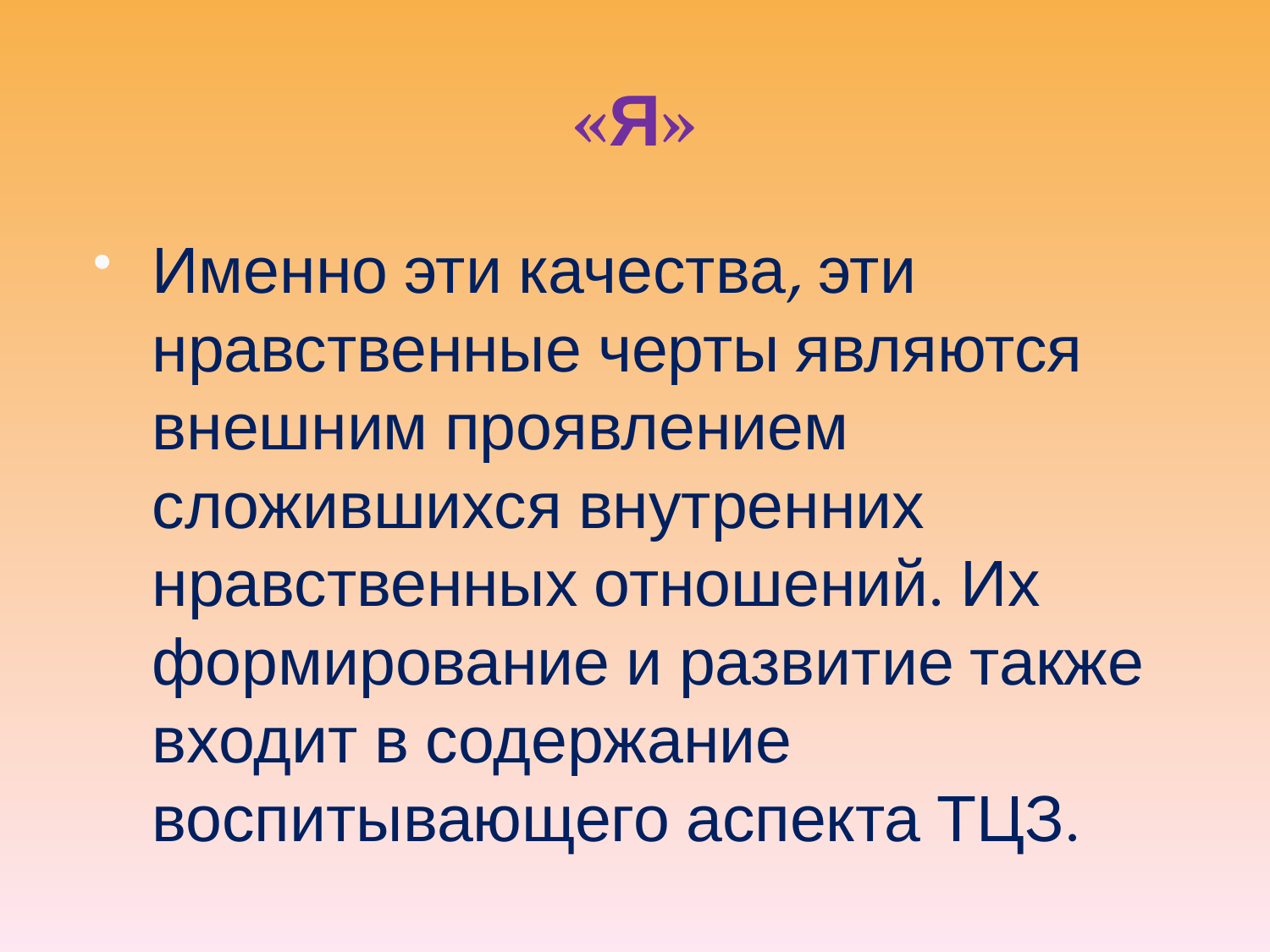

# «Я»
Именно эти качества, эти нравственные черты являются внешним проявлением сложившихся внутренних нравственных отношений. Их формирование и развитие также входит в содержание воспитывающего аспекта ТЦЗ.